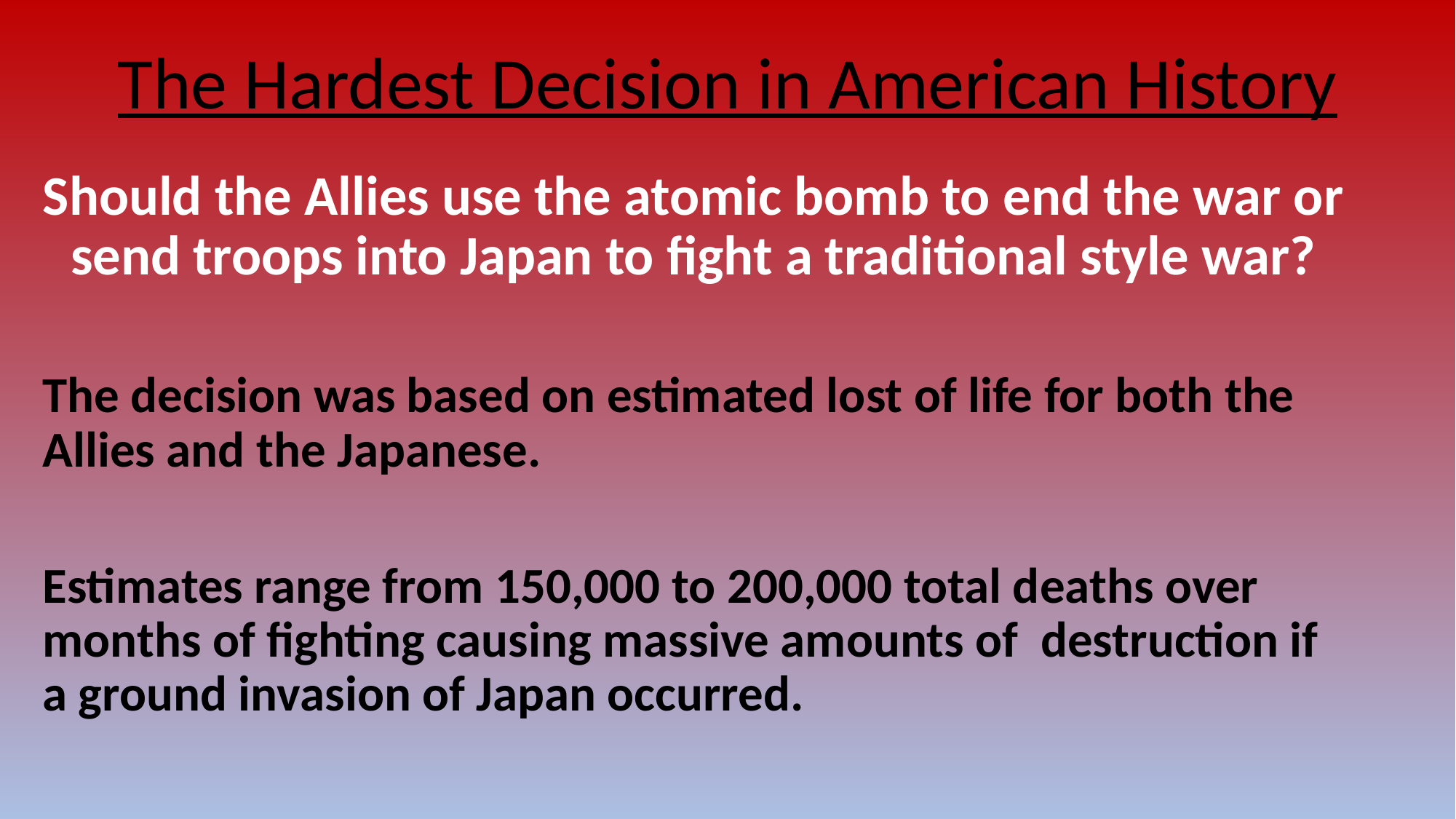

# The Hardest Decision in American History
Should the Allies use the atomic bomb to end the war or send troops into Japan to fight a traditional style war?

The decision was based on estimated lost of life for both the Allies and the Japanese.

Estimates range from 150,000 to 200,000 total deaths over months of fighting causing massive amounts of  destruction if a ground invasion of Japan occurred.